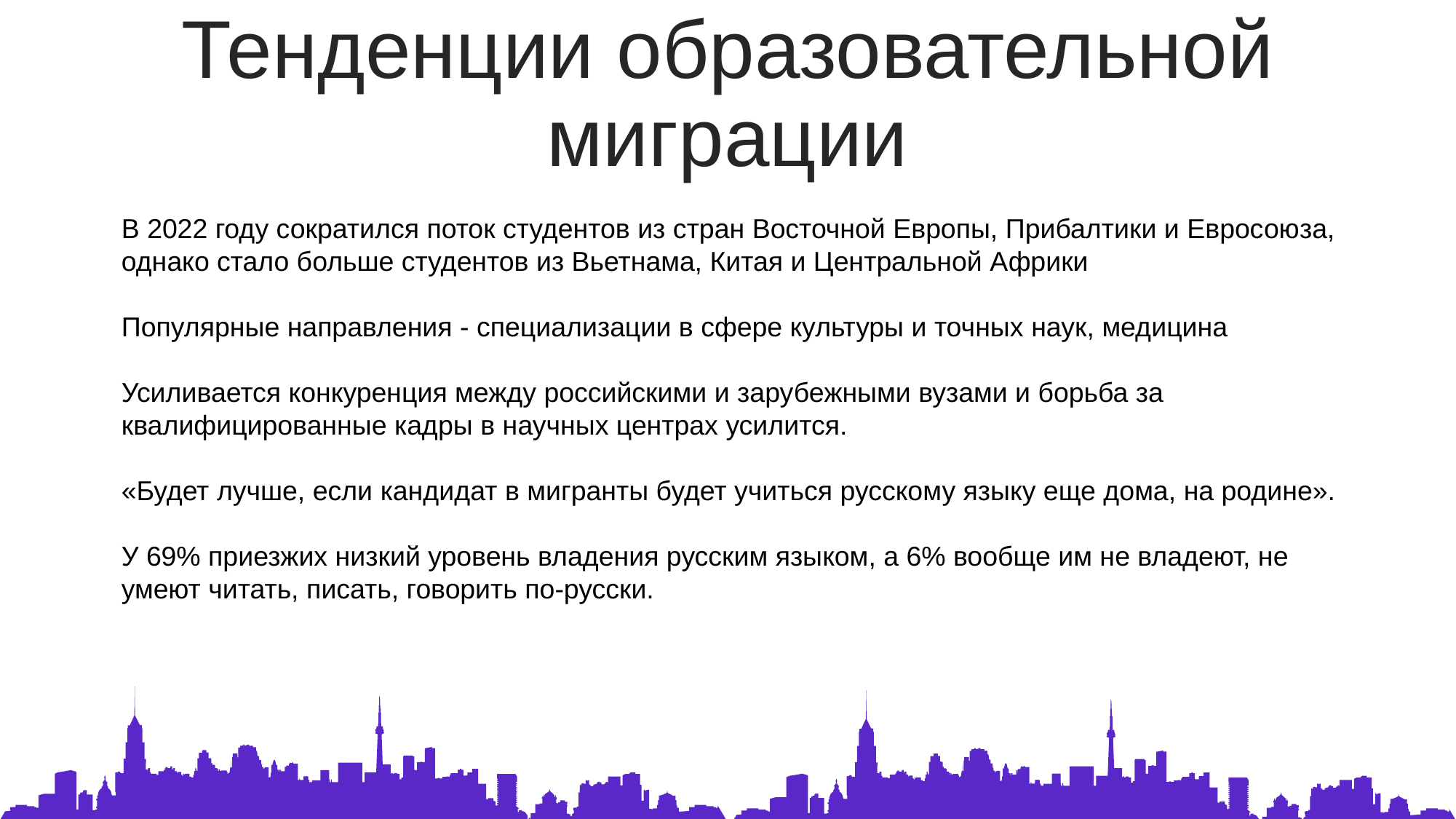

Тенденции образовательной миграции
В 2022 году сократился поток студентов из стран Восточной Европы, Прибалтики и Евросоюза, однако стало больше студентов из Вьетнама, Китая и Центральной Африки

Популярные направления - специализации в сфере культуры и точных наук, медицина

Усиливается конкуренция между российскими и зарубежными вузами и борьба за квалифицированные кадры в научных центрах усилится.

«Будет лучше, если кандидат в мигранты будет учиться русскому языку еще дома, на родине».

У 69% приезжих низкий уровень владения русским языком, а 6% вообще им не владеют, не умеют читать, писать, говорить по-русски.